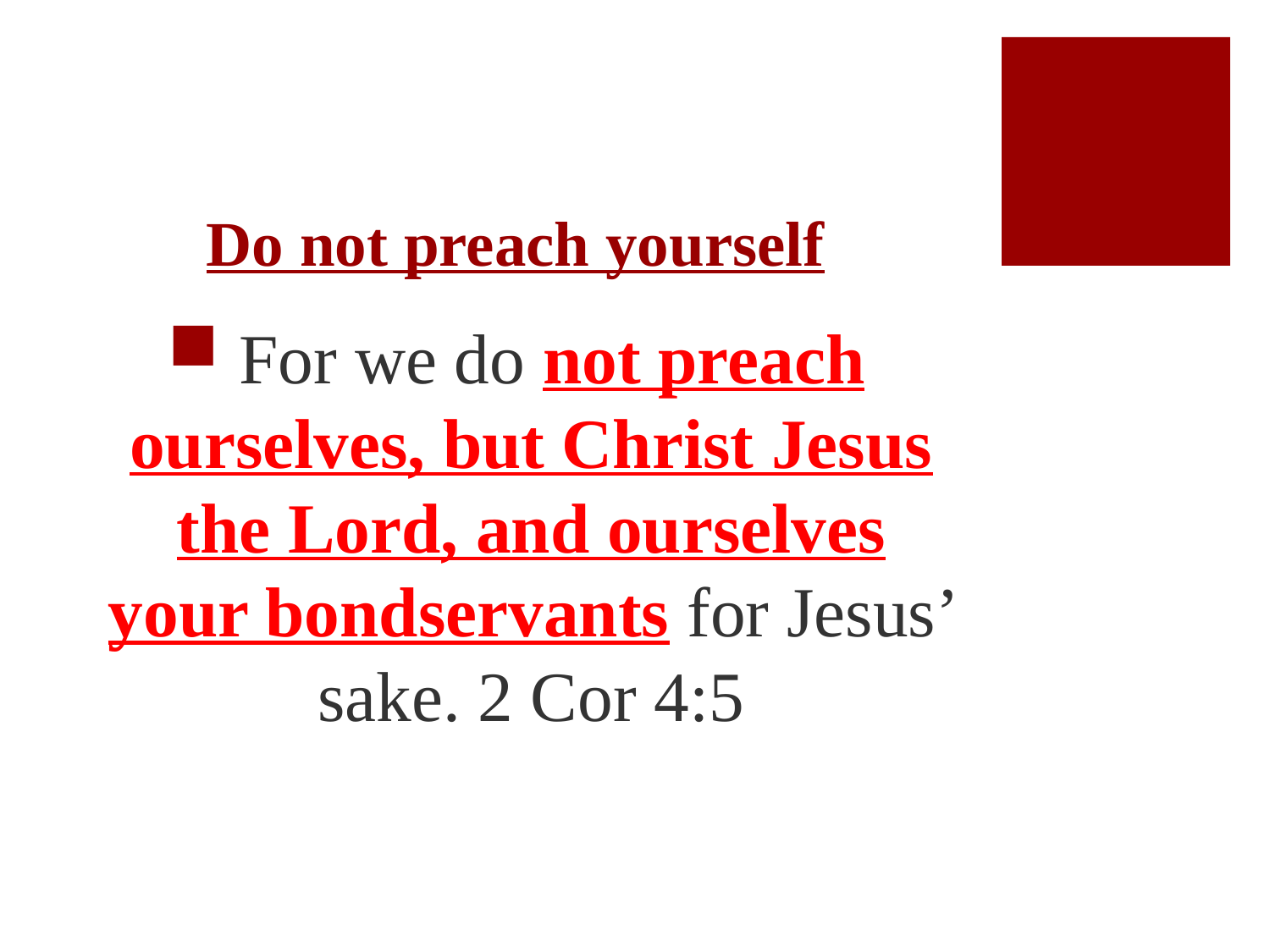

# Do not preach yourself
 For we do not preach ourselves, but Christ Jesus the Lord, and ourselves your bondservants for Jesus’ sake. 2 Cor 4:5